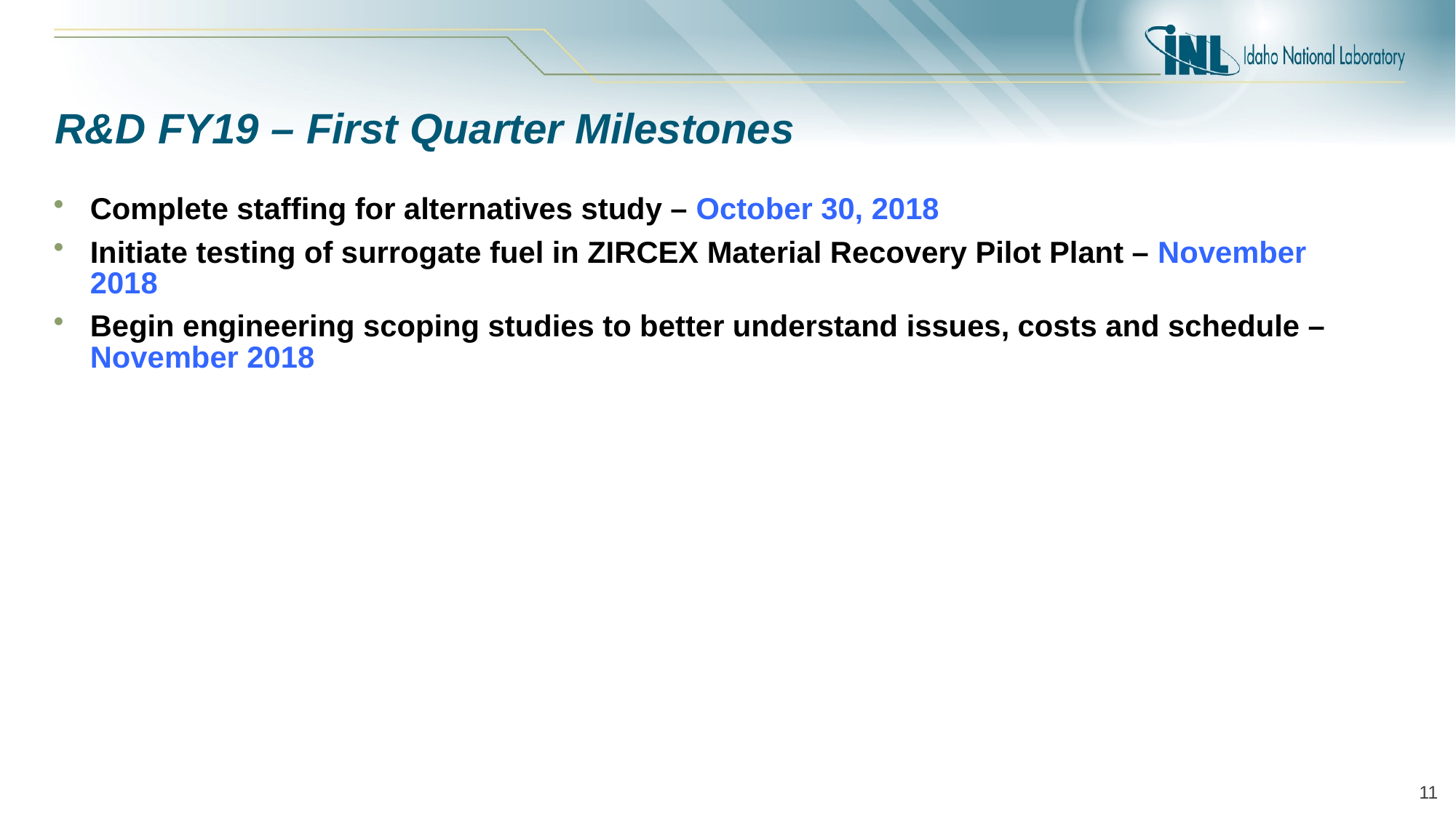

# R&D FY19 – First Quarter Milestones
Complete staffing for alternatives study – October 30, 2018
Initiate testing of surrogate fuel in ZIRCEX Material Recovery Pilot Plant – November 2018
Begin engineering scoping studies to better understand issues, costs and schedule – November 2018

11